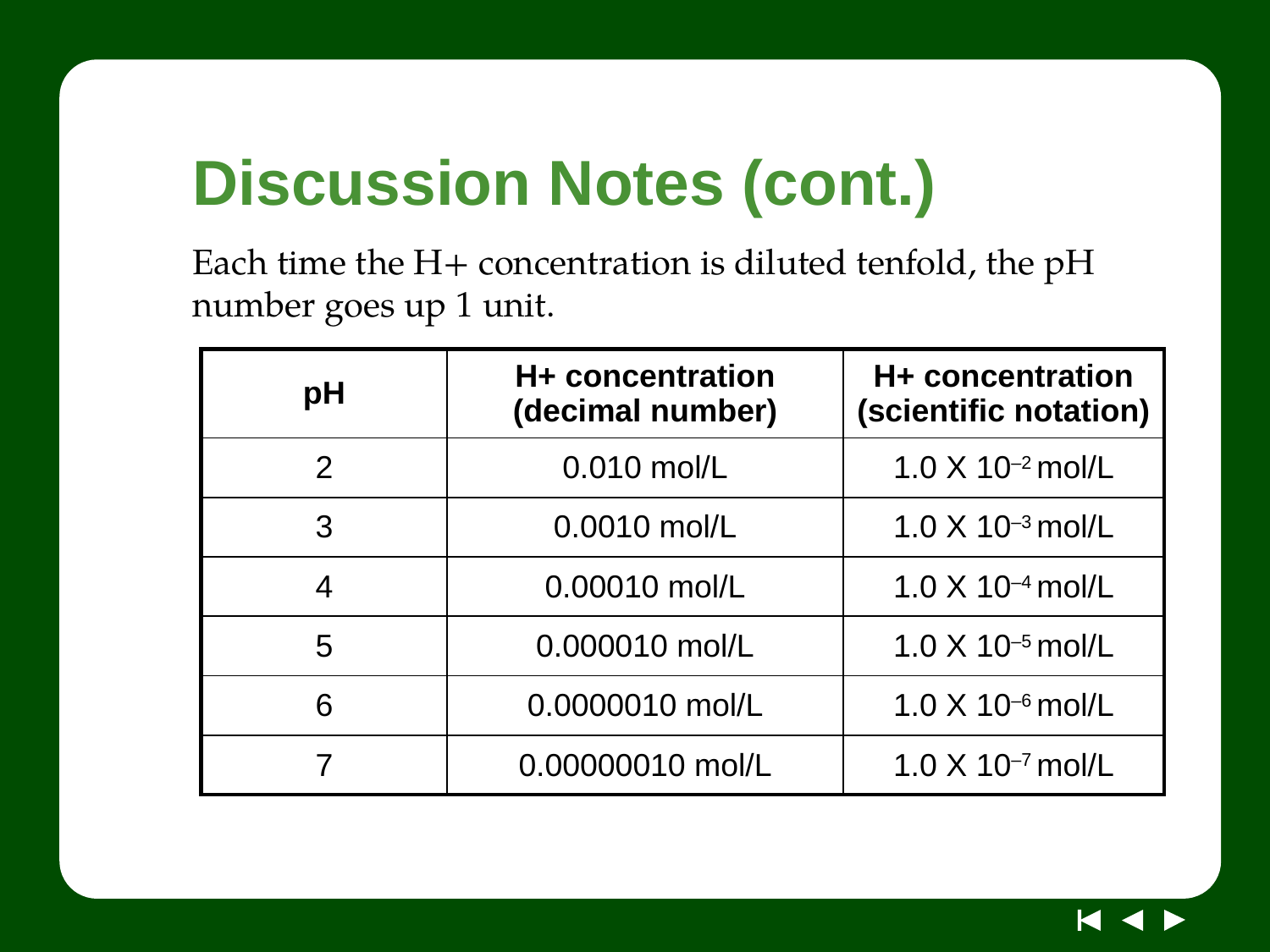

# Discussion Notes (cont.)
Each time the H+ concentration is diluted tenfold, the pH number goes up 1 unit.

| pH | H+ concentration (decimal number) | H+ concentration (scientific notation) |
| --- | --- | --- |
| 2 | 0.010 mol/L | 1.0 X 10–2 mol/L |
| 3 | 0.0010 mol/L | 1.0 X 10–3 mol/L |
| 4 | 0.00010 mol/L | 1.0 X 10–4 mol/L |
| 5 | 0.000010 mol/L | 1.0 X 10–5 mol/L |
| 6 | 0.0000010 mol/L | 1.0 X 10–6 mol/L |
| 7 | 0.00000010 mol/L | 1.0 X 10–7 mol/L |